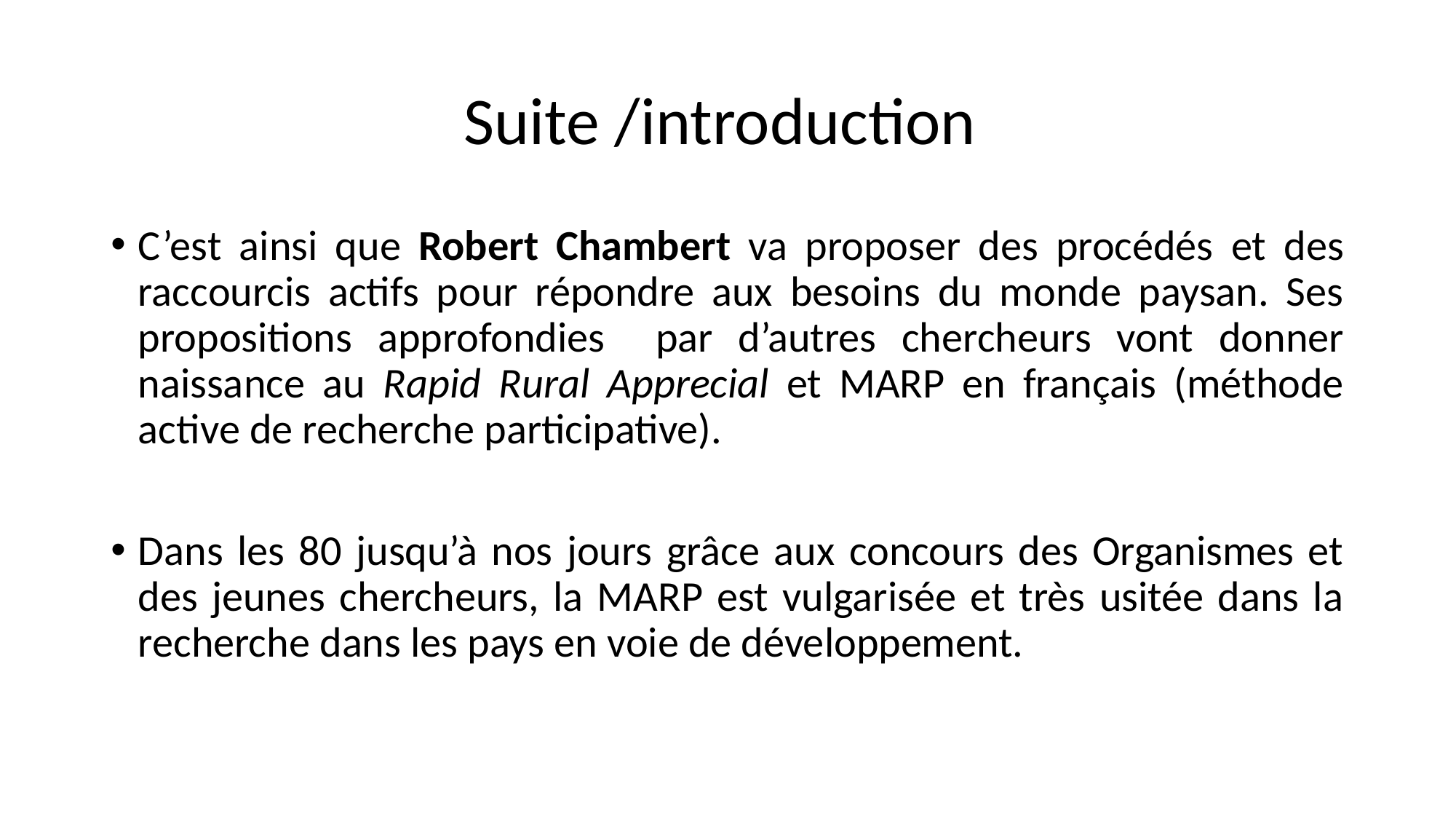

# Suite /introduction
C’est ainsi que Robert Chambert va proposer des procédés et des raccourcis actifs pour répondre aux besoins du monde paysan. Ses propositions approfondies  par d’autres chercheurs vont donner naissance au Rapid Rural Apprecial et MARP en français (méthode active de recherche participative).

Dans les 80 jusqu’à nos jours grâce aux concours des Organismes et des jeunes chercheurs, la MARP est vulgarisée et très usitée dans la recherche dans les pays en voie de développement.